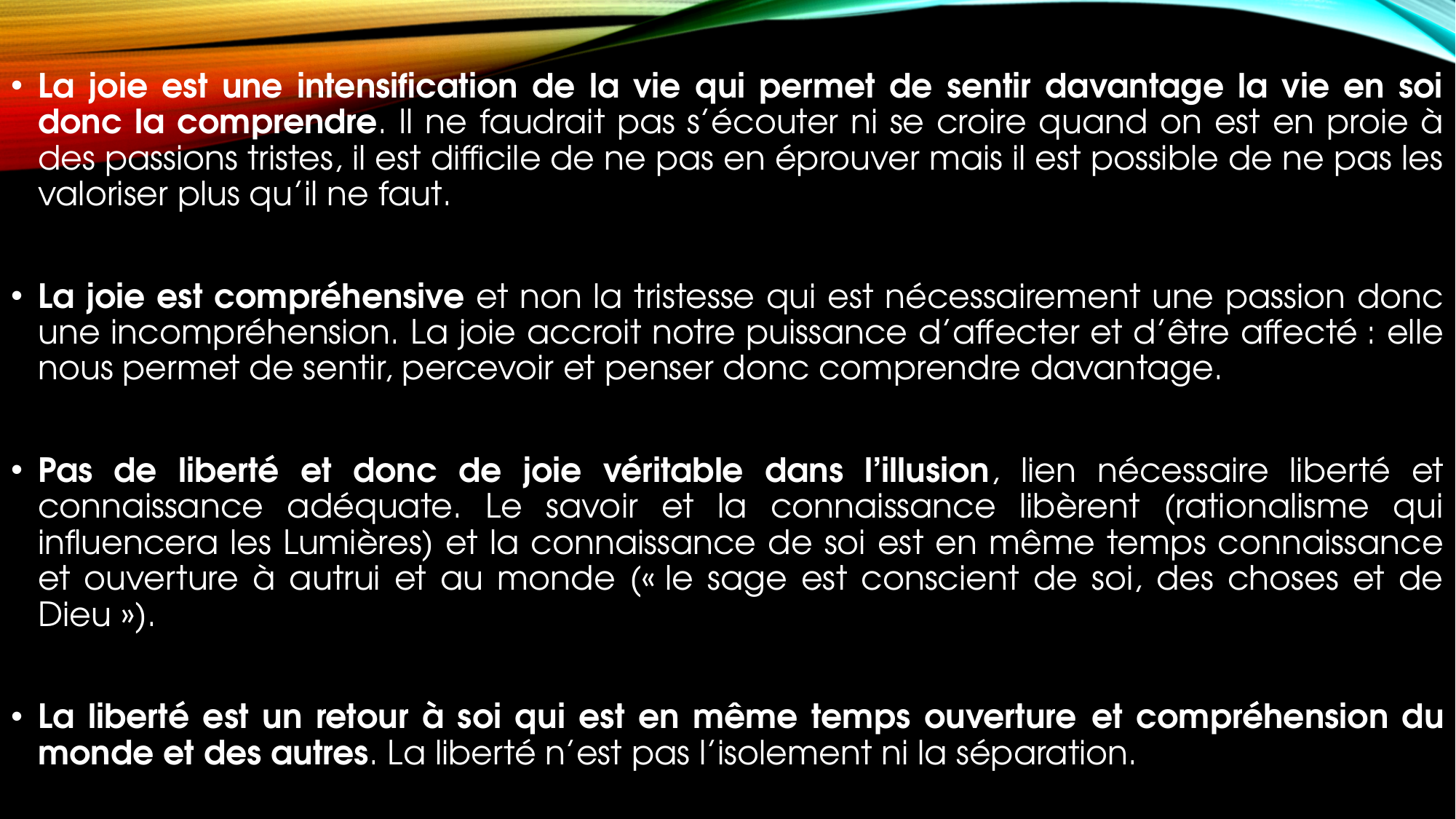

La joie est une intensification de la vie qui permet de sentir davantage la vie en soi donc la comprendre. Il ne faudrait pas s’écouter ni se croire quand on est en proie à des passions tristes, il est difficile de ne pas en éprouver mais il est possible de ne pas les valoriser plus qu’il ne faut.

La joie est compréhensive et non la tristesse qui est nécessairement une passion donc une incompréhension. La joie accroit notre puissance d’affecter et d’être affecté : elle nous permet de sentir, percevoir et penser donc comprendre davantage.

Pas de liberté et donc de joie véritable dans l’illusion, lien nécessaire liberté et connaissance adéquate. Le savoir et la connaissance libèrent (rationalisme qui influencera les Lumières) et la connaissance de soi est en même temps connaissance et ouverture à autrui et au monde (« le sage est conscient de soi, des choses et de Dieu »).

La liberté est un retour à soi qui est en même temps ouverture et compréhension du monde et des autres. La liberté n’est pas l’isolement ni la séparation.